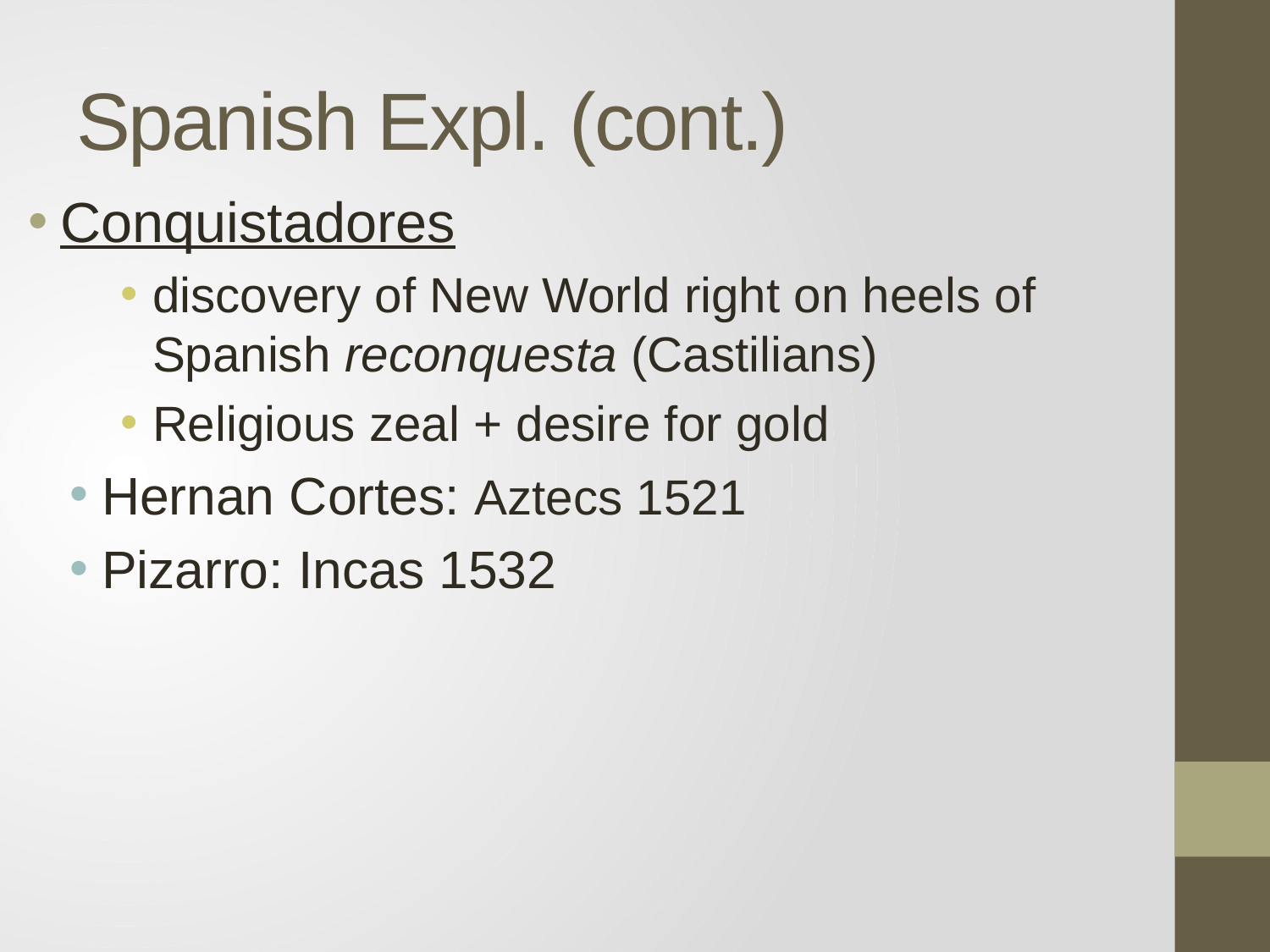

# Spanish Expl. (cont.)
Conquistadores
discovery of New World right on heels of Spanish reconquesta (Castilians)
Religious zeal + desire for gold
Hernan Cortes: Aztecs 1521
Pizarro: Incas 1532